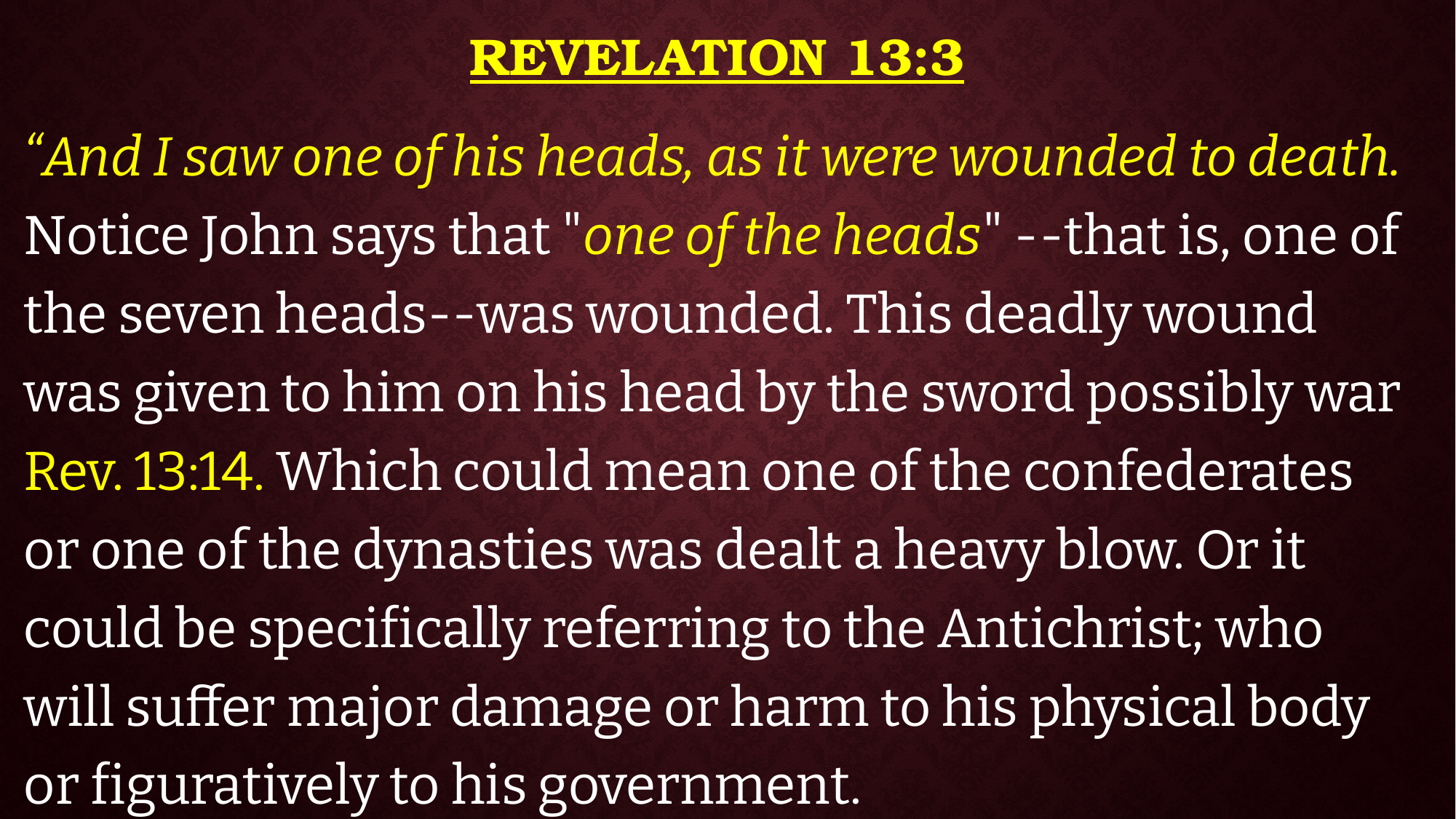

# Revelation 13:3
“And I saw one of his heads, as it were wounded to death. Notice John says that "one of the heads" --that is, one of the seven heads--was wounded. This deadly wound was given to him on his head by the sword possibly war Rev. 13:14. Which could mean one of the confederates or one of the dynasties was dealt a heavy blow. Or it could be specifically referring to the Antichrist; who will suffer major damage or harm to his physical body or figuratively to his government.